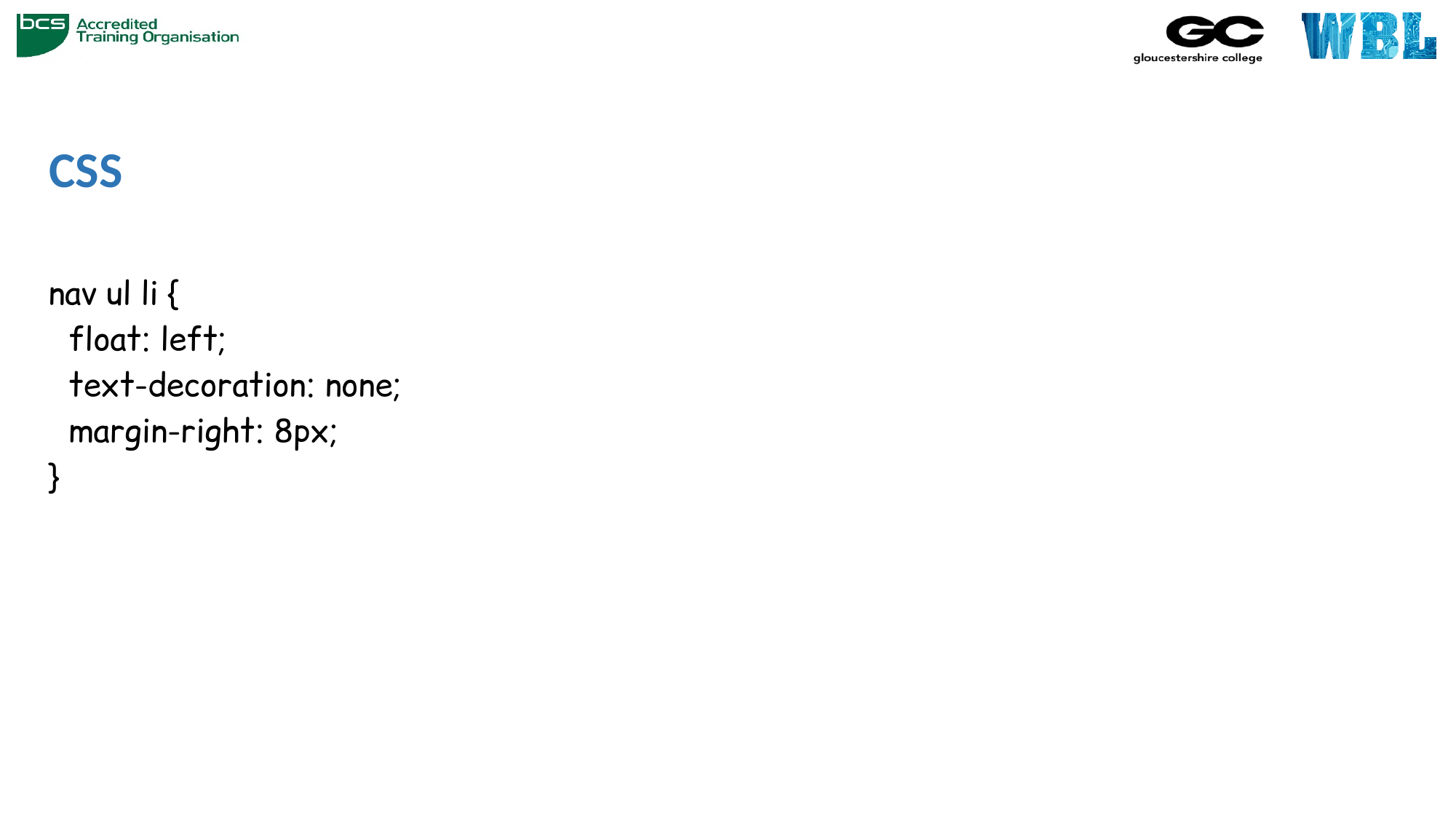

# CSS
nav ul li {
	float: left;
	text-decoration: none;
	margin-right: 8px;
}